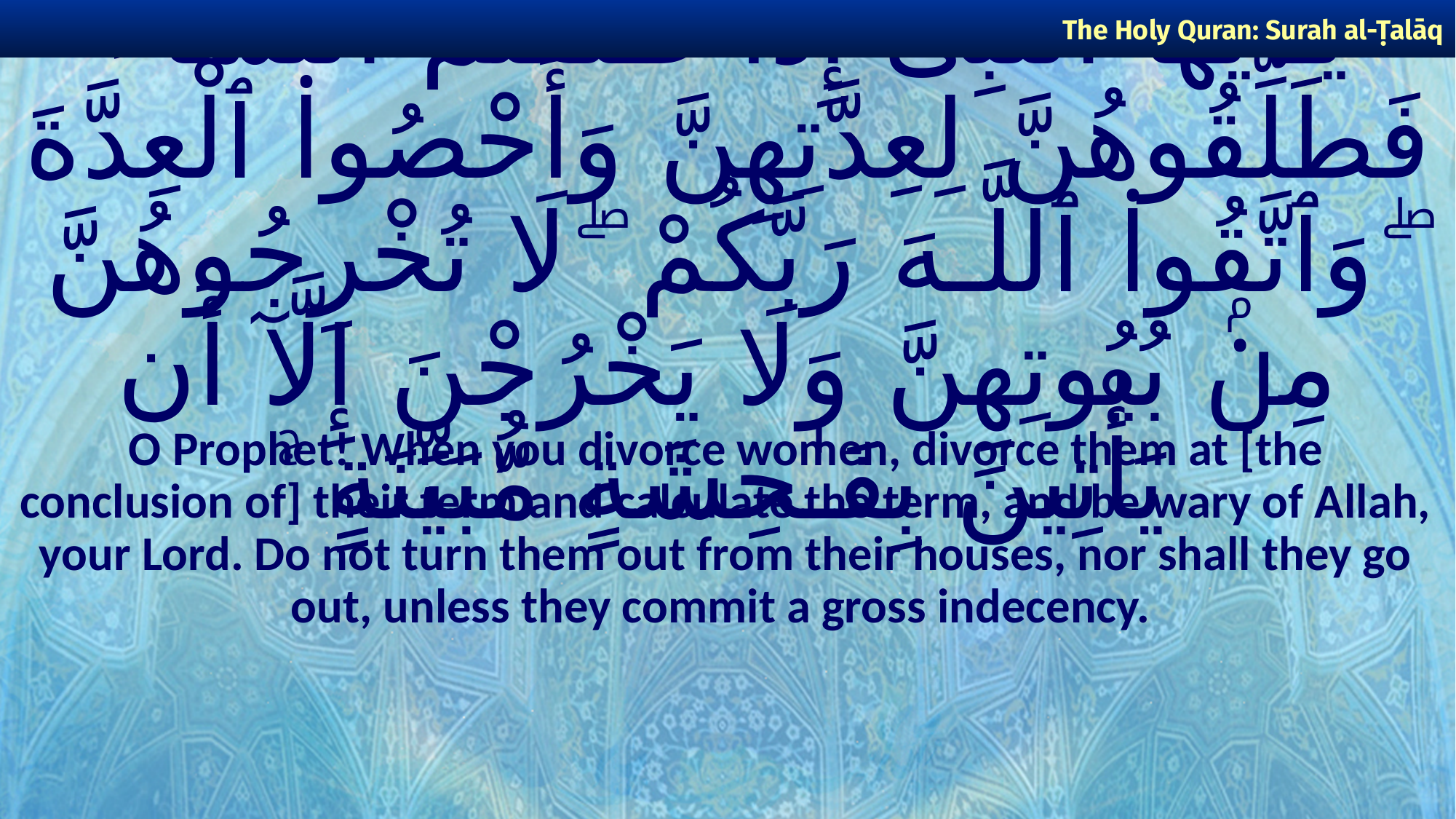

The Holy Quran: Surah al-Ṭalāq
# يَـٰٓأَيُّهَا ٱلنَّبِىُّ إِذَا طَلَّقْتُمُ ٱلنِّسَآءَ فَطَلِّقُوهُنَّ لِعِدَّتِهِنَّ وَأَحْصُوا۟ ٱلْعِدَّةَ ۖ وَٱتَّقُوا۟ ٱللَّـهَ رَبَّكُمْ ۖ لَا تُخْرِجُوهُنَّ مِنۢ بُيُوتِهِنَّ وَلَا يَخْرُجْنَ إِلَّآ أَن يَأْتِينَ بِفَـٰحِشَةٍ مُّبَيِّنَةٍ ۚ
O Prophet! When you divorce women, divorce them at [the conclusion of] their term and calculate the term, and be wary of Allah, your Lord. Do not turn them out from their houses, nor shall they go out, unless they commit a gross indecency.